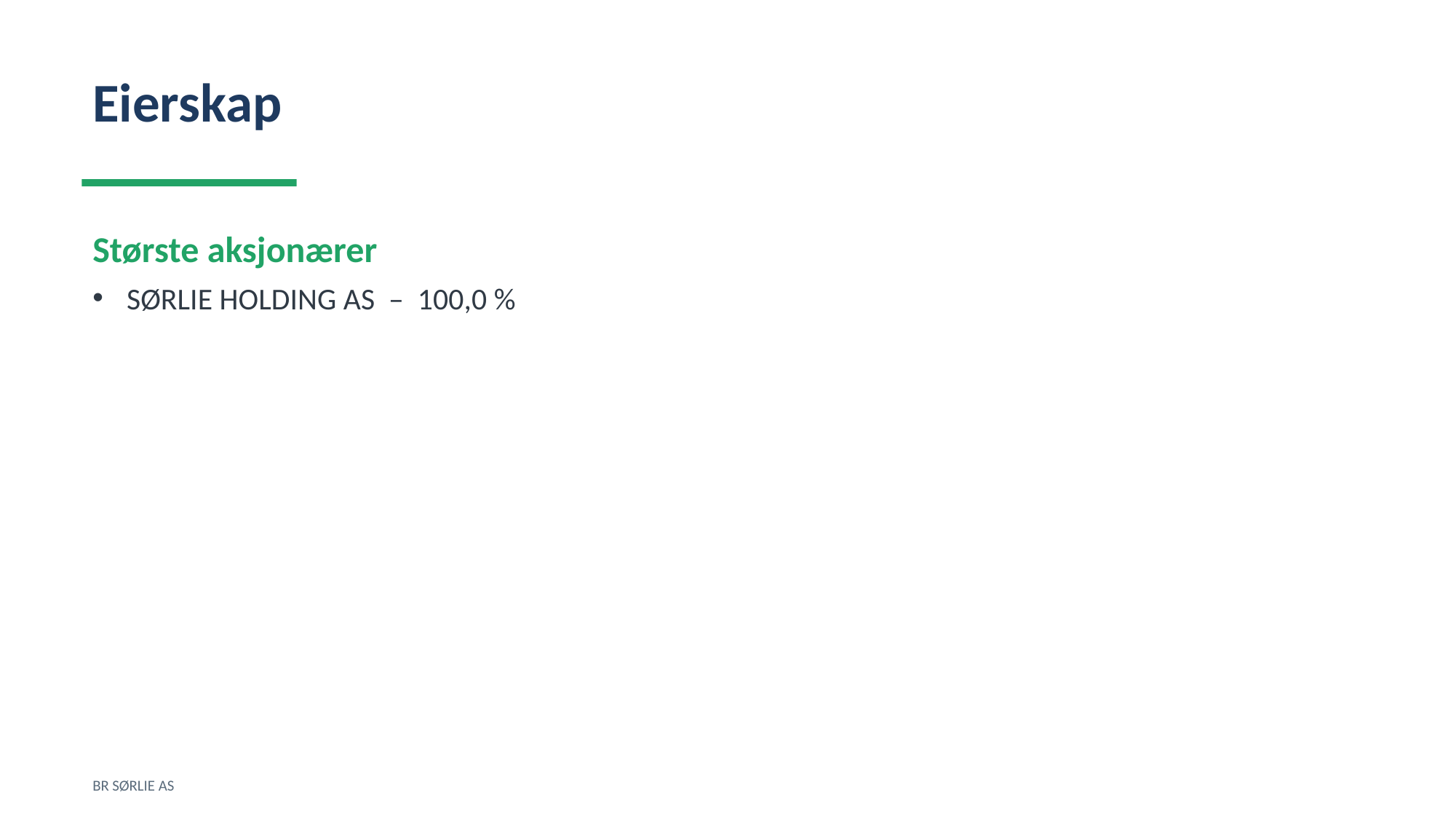

Eierskap

Største aksjonærer
SØRLIE HOLDING AS  –  100,0 %
BR SØRLIE AS